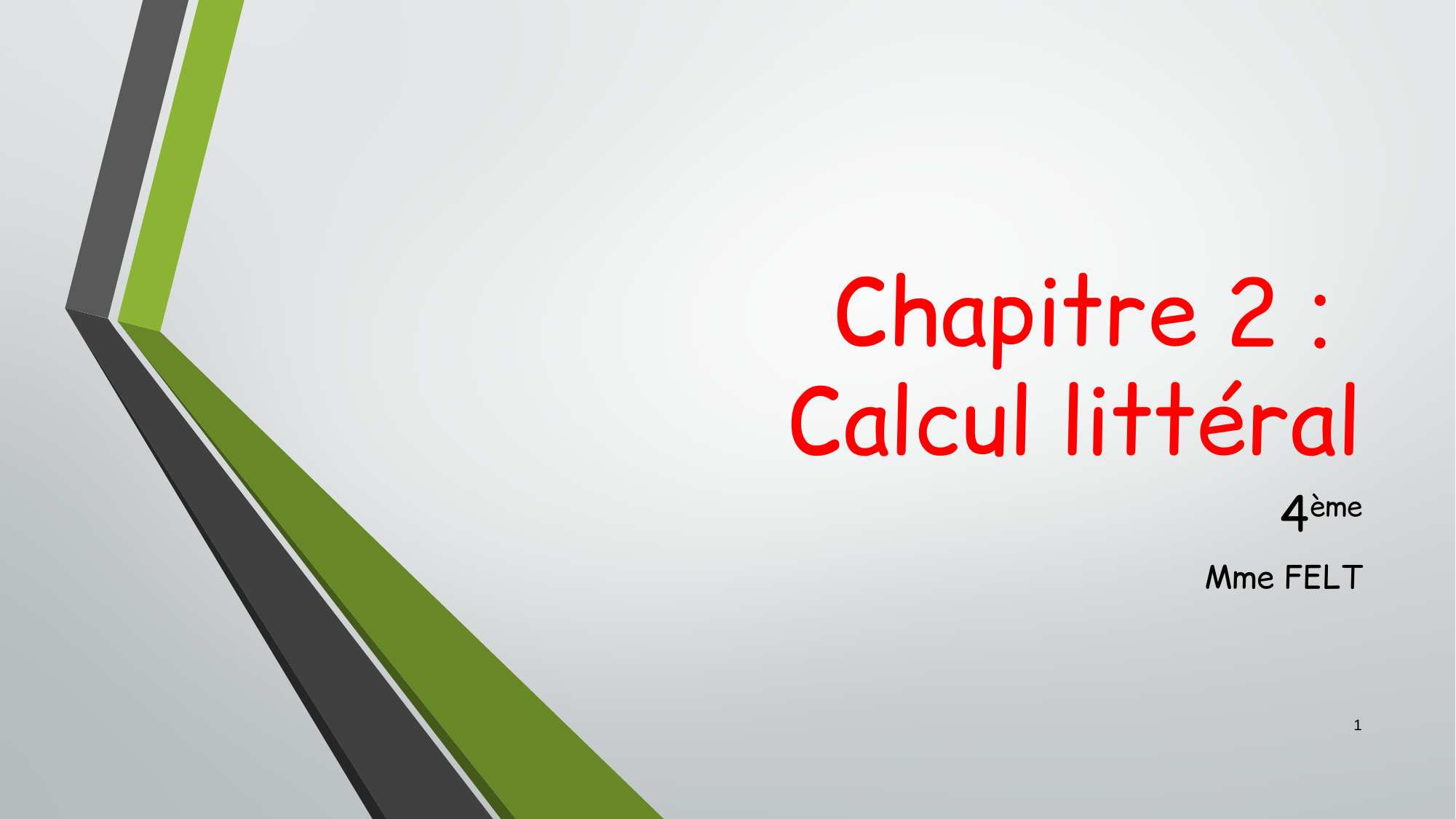

# Chapitre 2 : Calcul littéral
4ème
Mme FELT
1